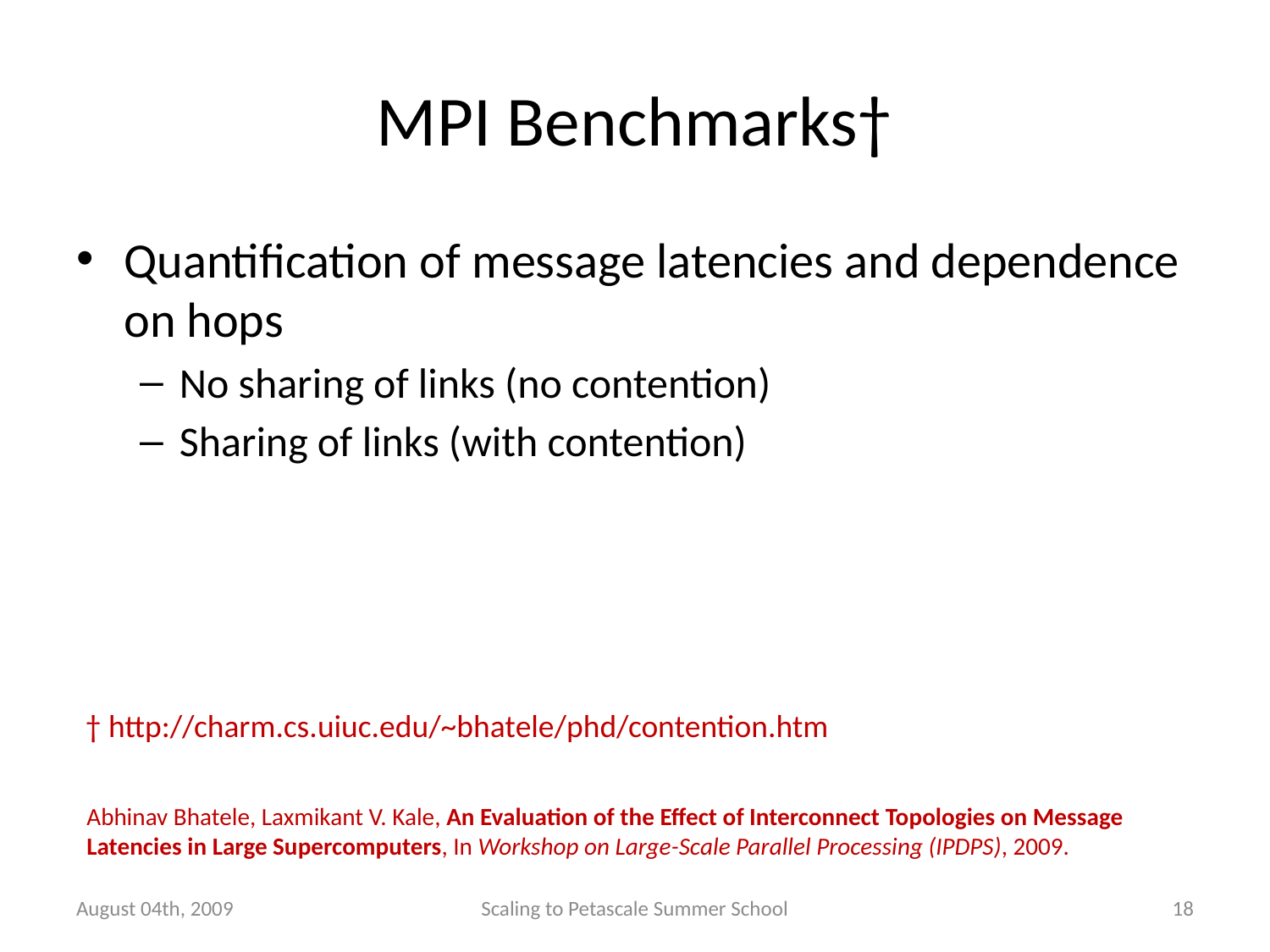

# MPI Benchmarks†
Quantification of message latencies and dependence on hops
No sharing of links (no contention)
Sharing of links (with contention)
† http://charm.cs.uiuc.edu/~bhatele/phd/contention.htm
Abhinav Bhatele, Laxmikant V. Kale, An Evaluation of the Effect of Interconnect Topologies on Message Latencies in Large Supercomputers, In Workshop on Large-Scale Parallel Processing (IPDPS), 2009.
August 04th, 2009
Scaling to Petascale Summer School
18